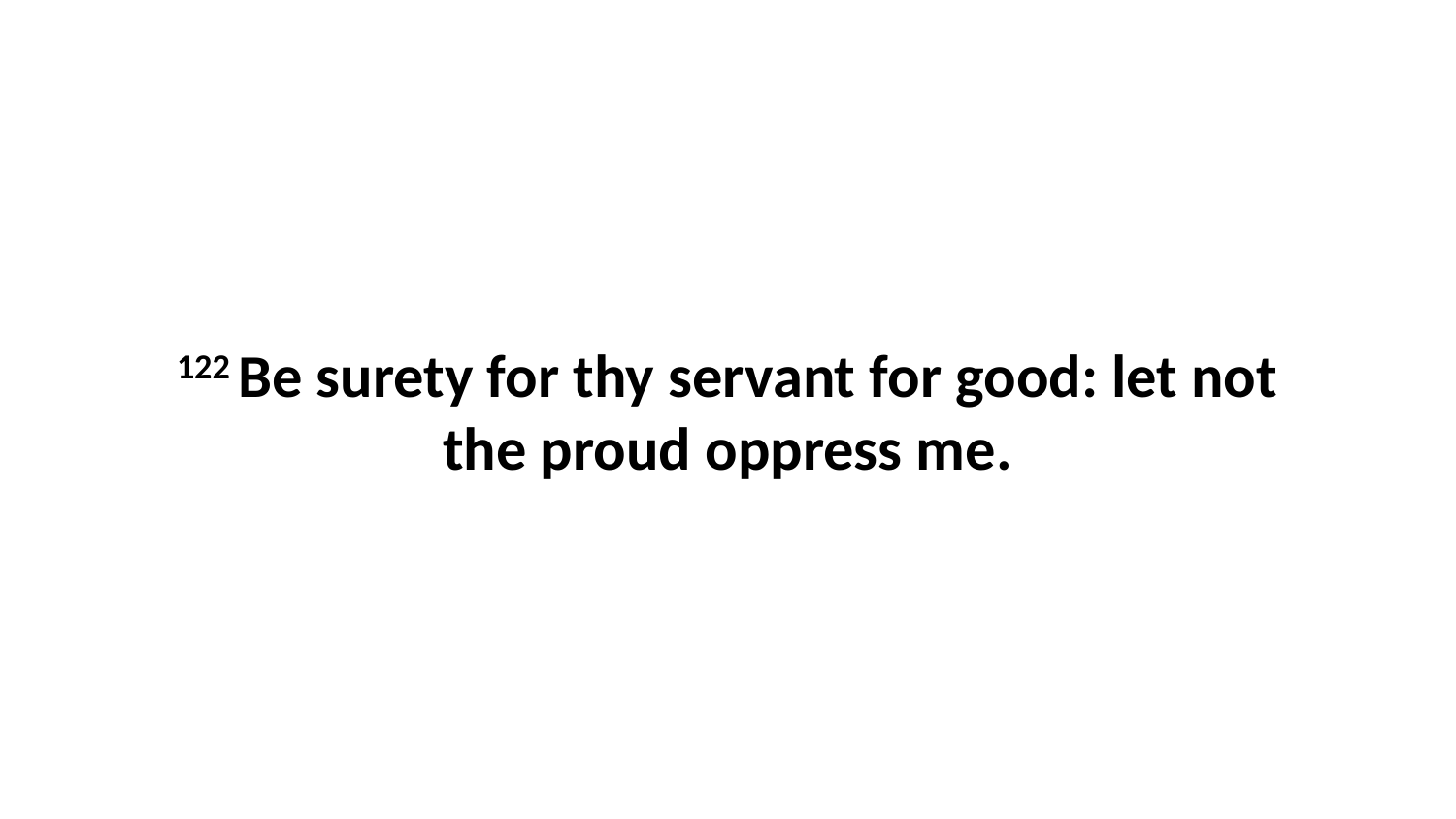

122 Be surety for thy servant for good: let not the proud oppress me.